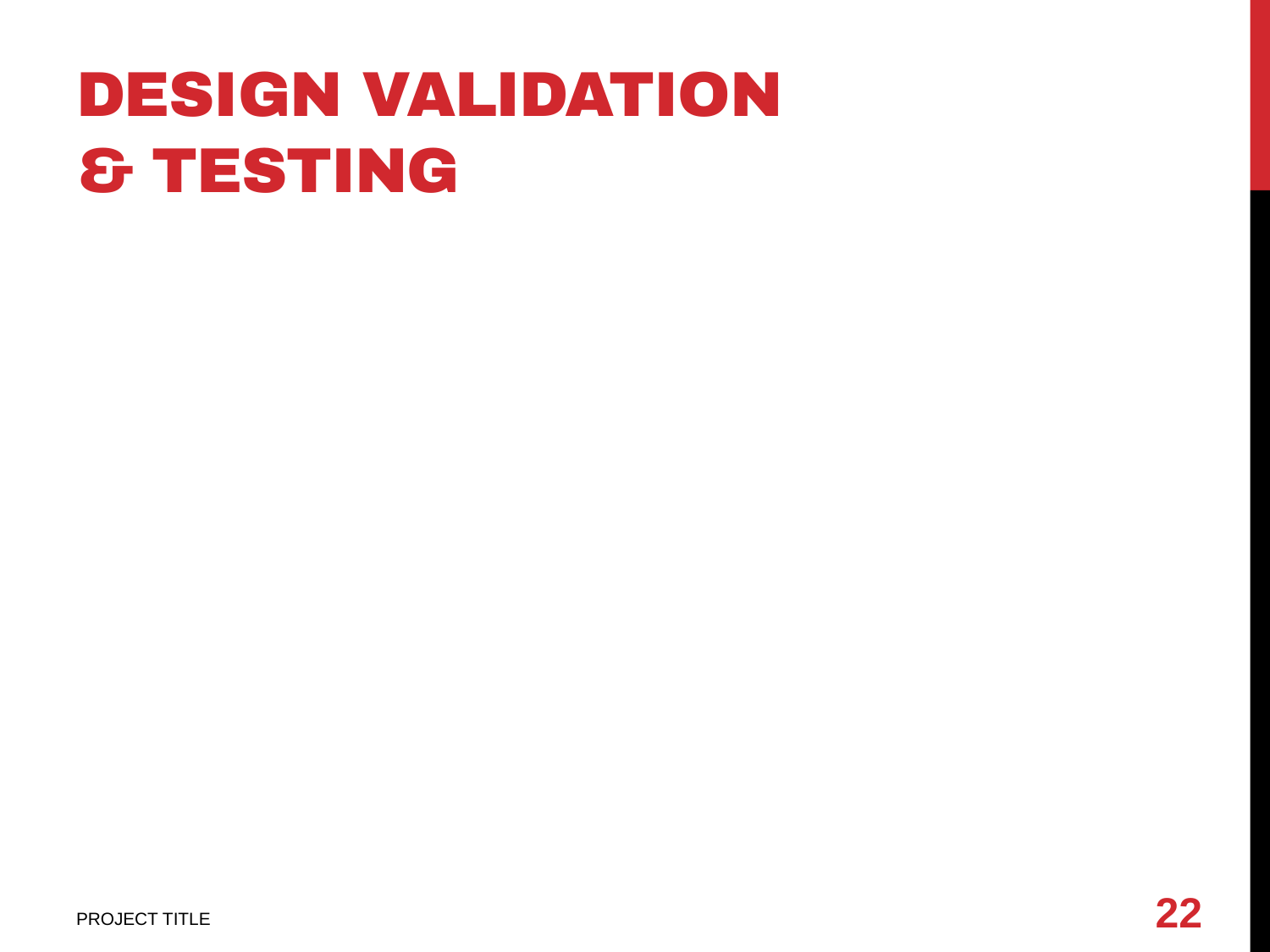

# DESIGN VALIDATION & TESTING

22
PROJECT TITLE